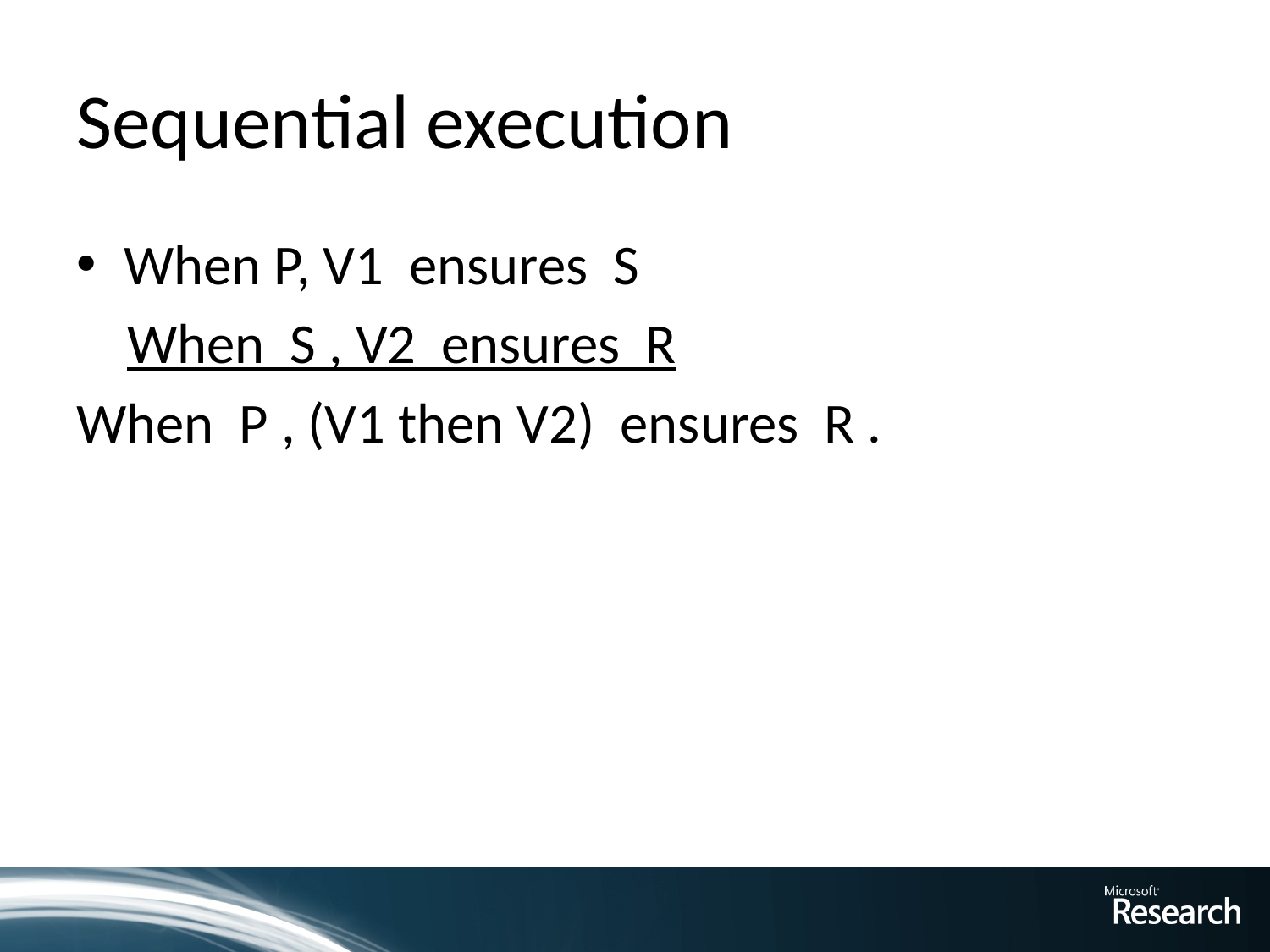

# Sequential execution
When P, V1  ensures  S
    When  S , V2  ensures  R
When  P , (V1 then V2)  ensures  R .